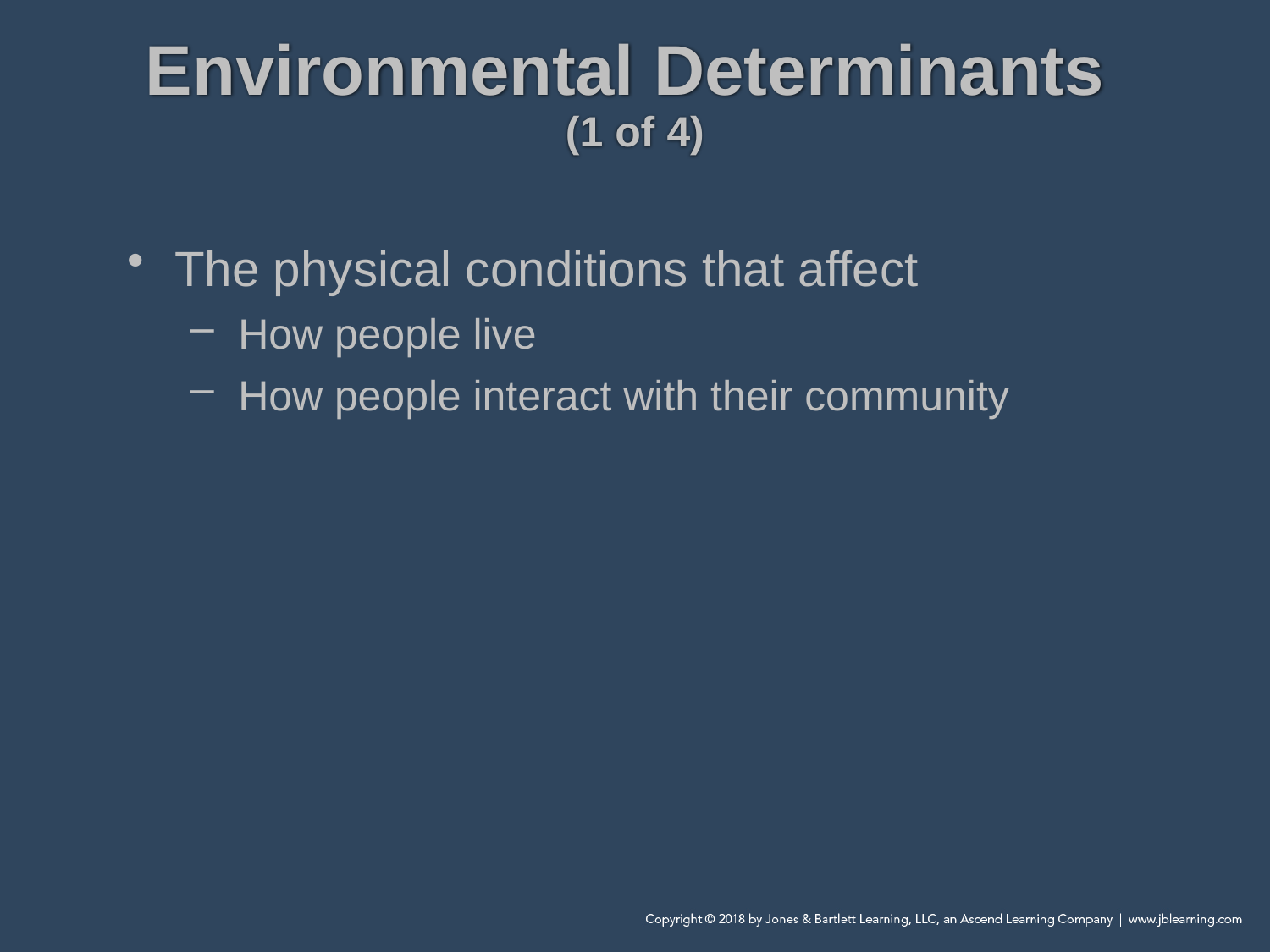

# Environmental Determinants (1 of 4)
The physical conditions that affect
How people live
How people interact with their community